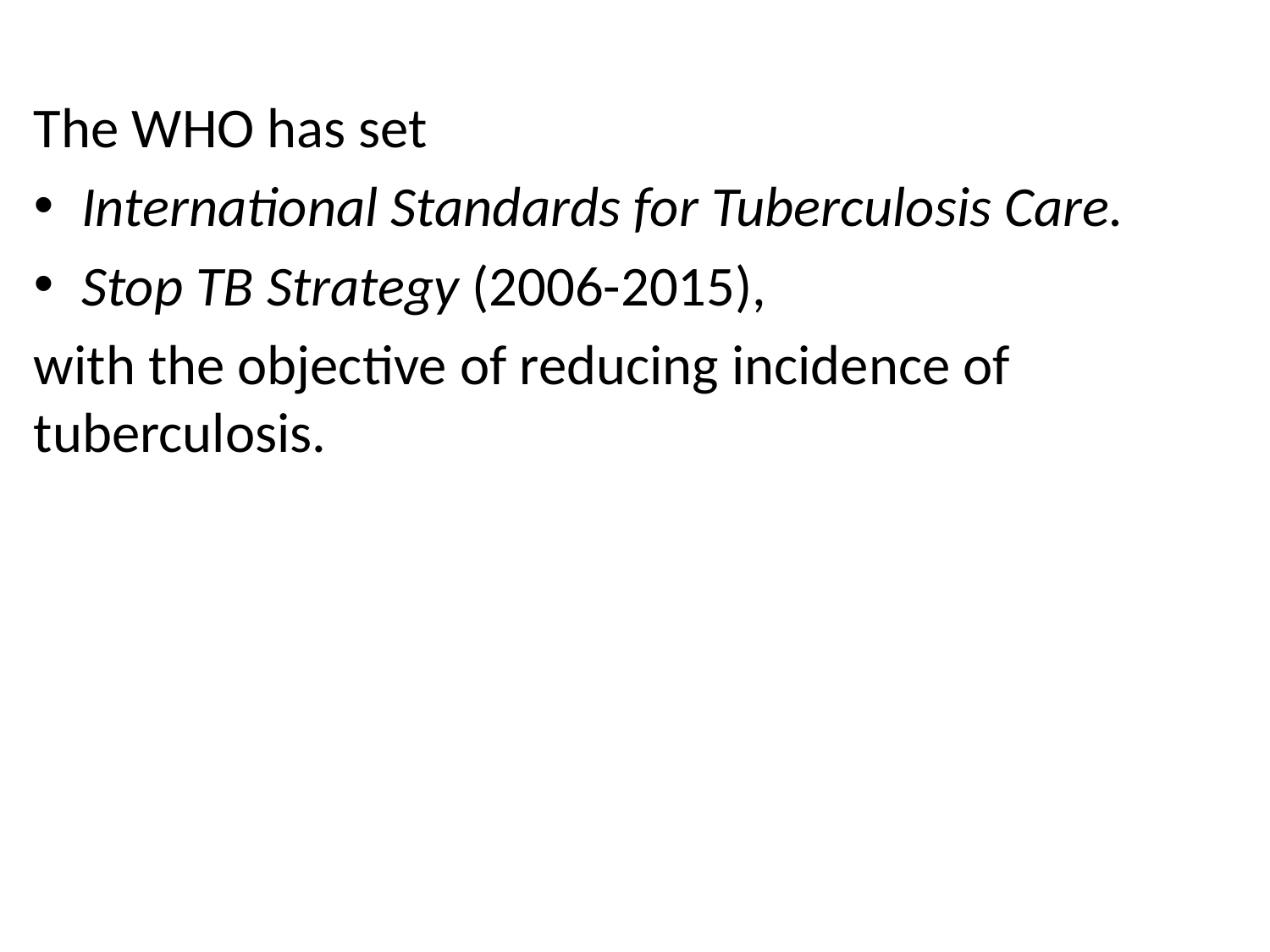

#
The WHO has set
International Standards for Tuberculosis Care.
Stop TB Strategy (2006-2015),
with the objective of reducing incidence of tuberculosis.